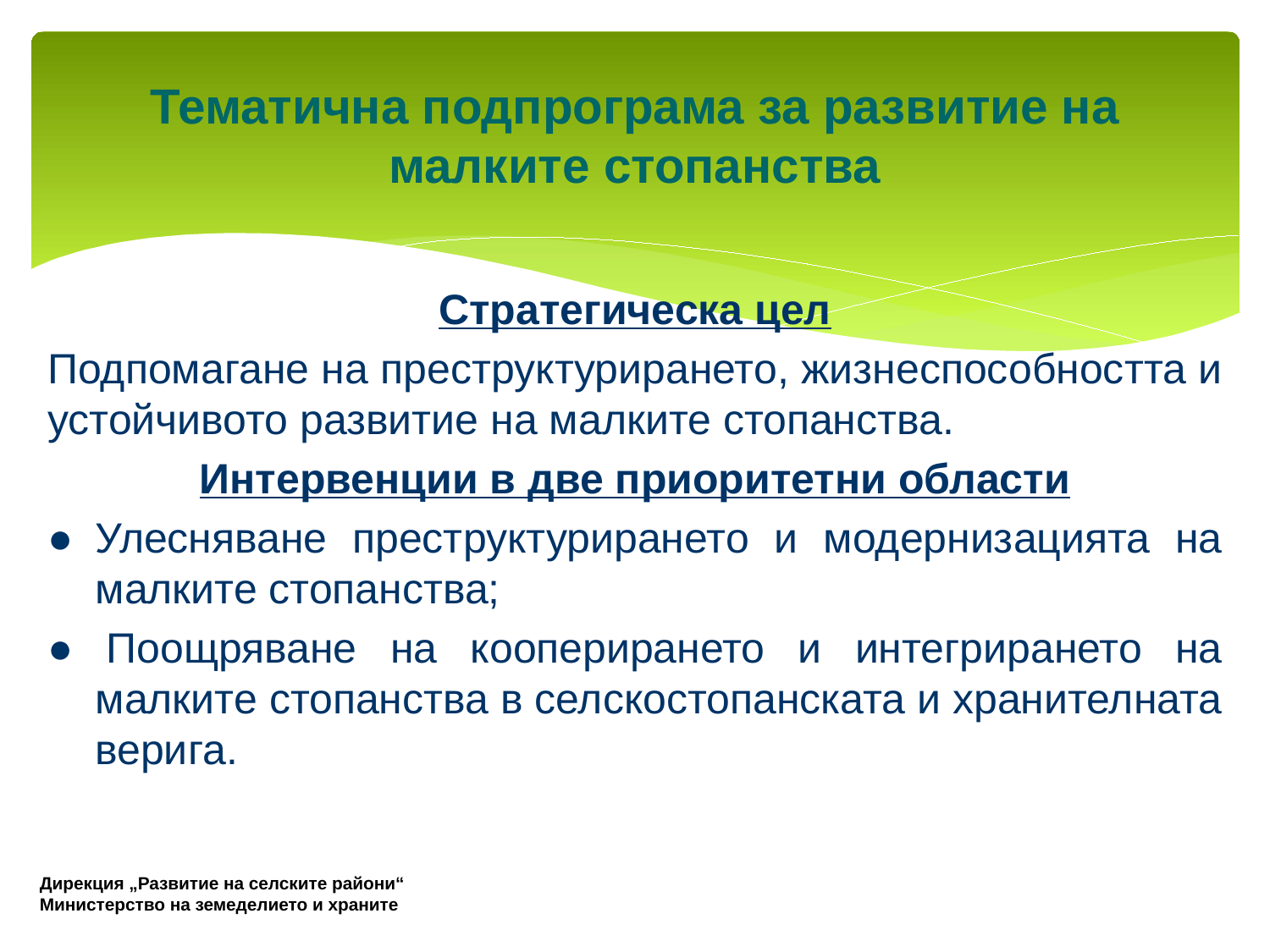

# Тематична подпрограма за развитие на малките стопанства
Стратегическа цел
Подпомагане на преструктурирането, жизнеспособността и устойчивото развитие на малките стопанства.
Интервенции в две приоритетни области
●	Улесняване преструктурирането и модернизацията на малките стопанства;
● Поощряване на кооперирането и интегрирането на малките стопанства в селскостопанската и хранителната верига.
Дирекция „Развитие на селските райони“
Министерство на земеделието и храните